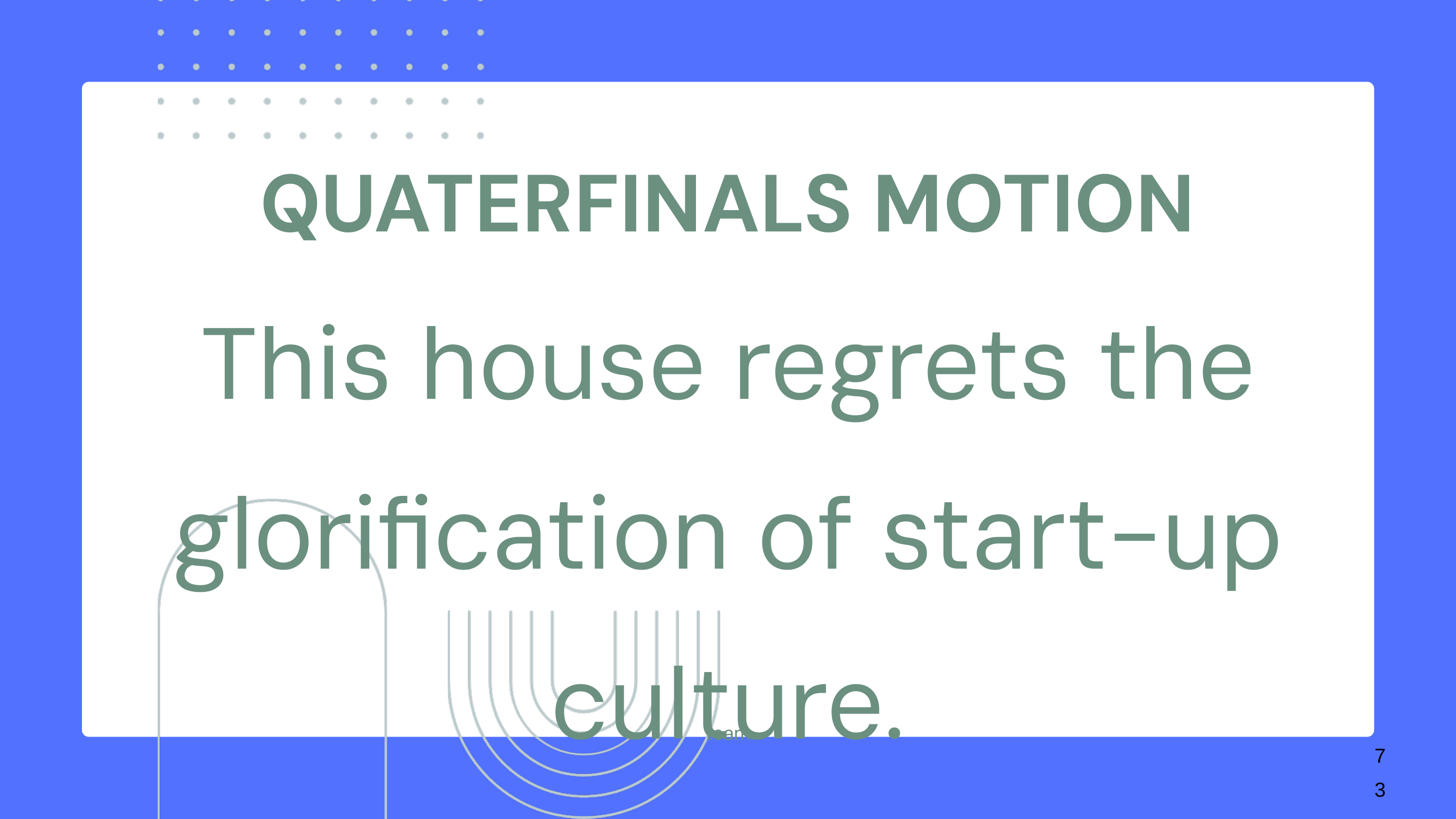

QUATERFINALS MOTION
This house regrets the glorification of start-up culture.

team
73